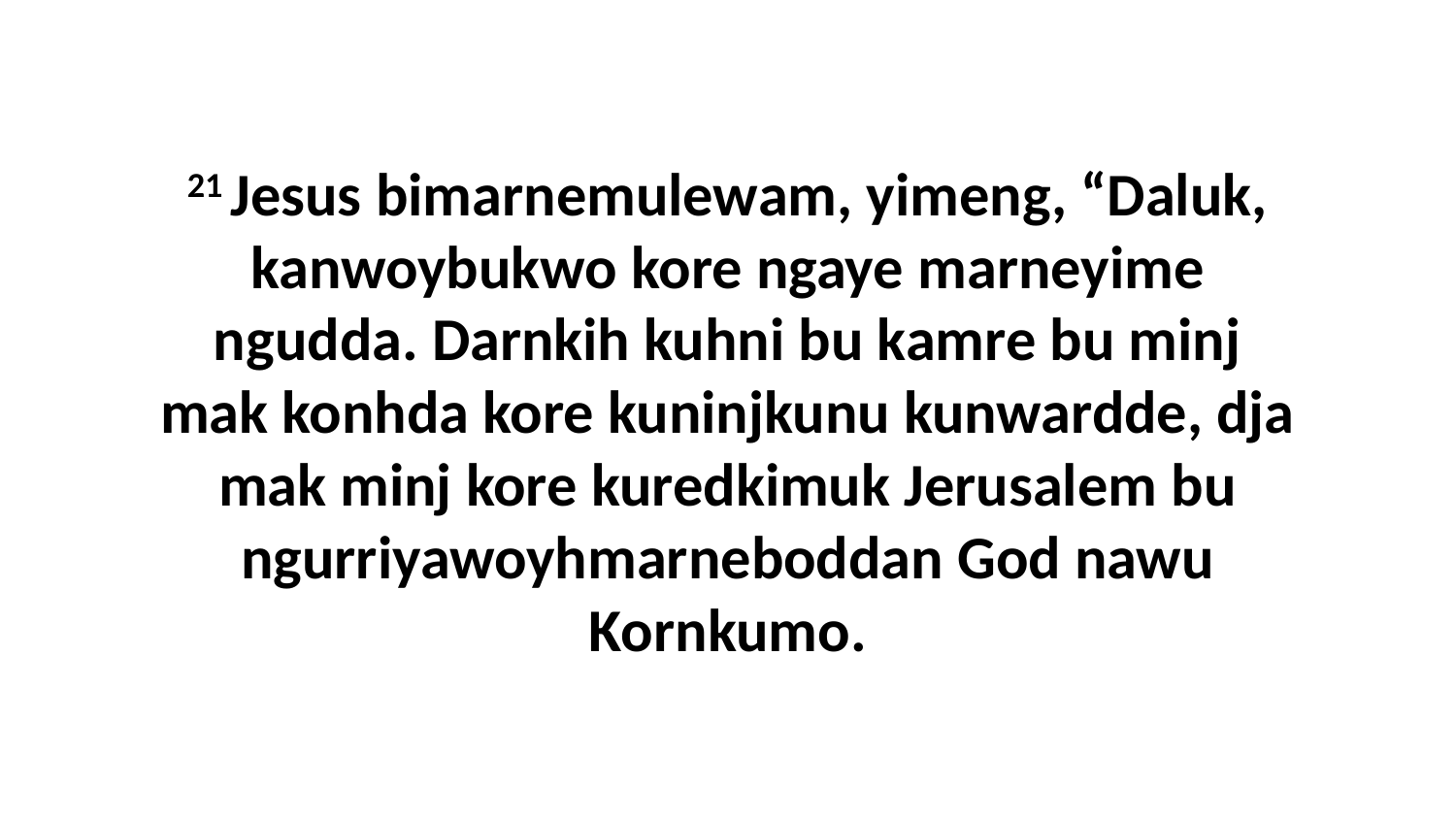

21 Jesus bimarnemulewam, yimeng, “Daluk, kanwoybukwo kore ngaye marneyime ngudda. Darnkih kuhni bu kamre bu minj mak konhda kore kuninjkunu kunwardde, dja mak minj kore kuredkimuk Jerusalem bu ngurriyawoyhmarneboddan God nawu Kornkumo.